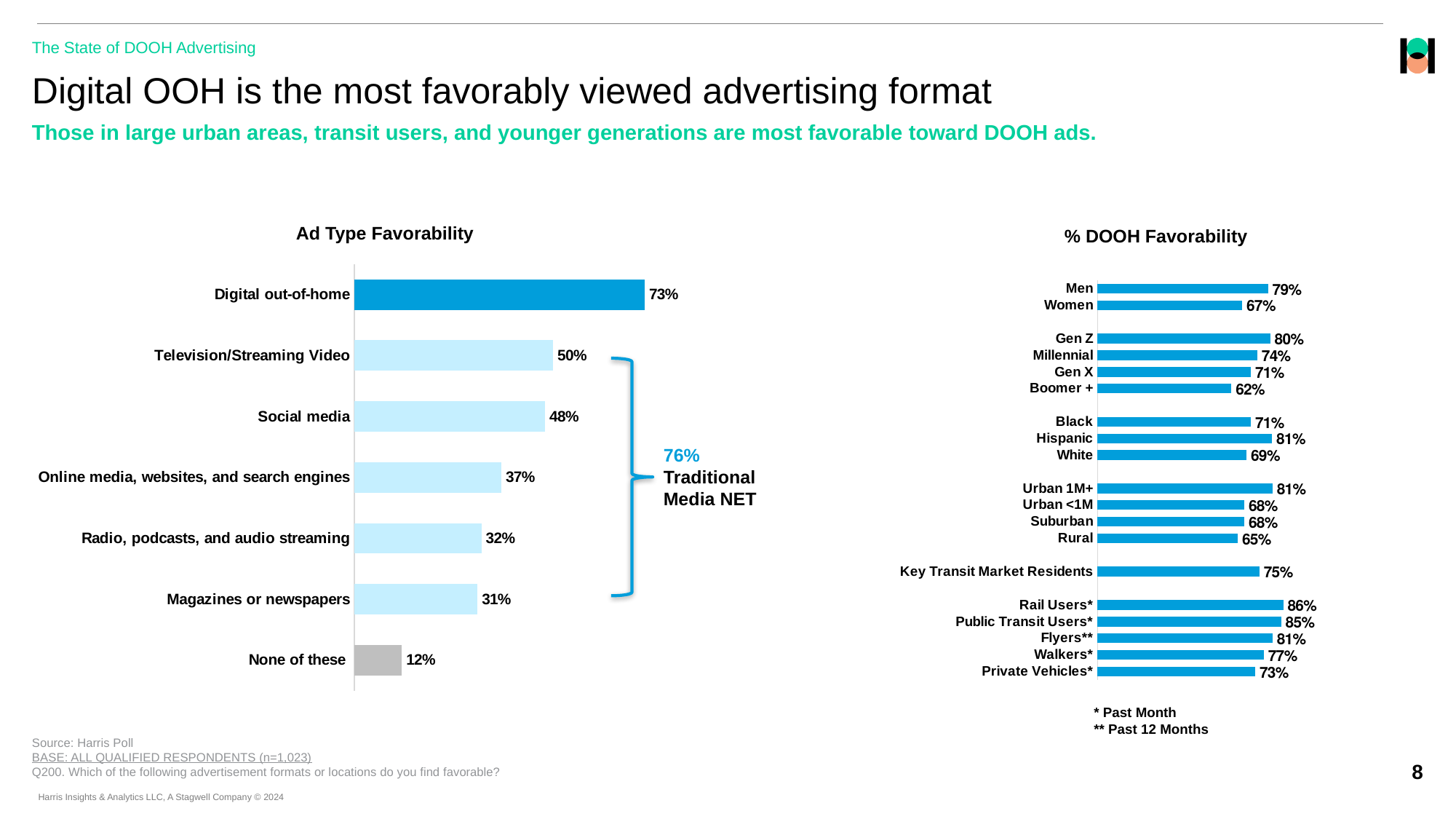

The State of DOOH Advertising
# Digital OOH is the most favorably viewed advertising format
Those in large urban areas, transit users, and younger generations are most favorable toward DOOH ads.
Ad Type Favorability
% DOOH Favorability

### Chart

| Category | Gen Pop |
|---|---|
| Digital out-of-home | 0.73 |
| Television/Streaming Video | 0.5 |
| Social media | 0.48 |
| Online media, websites, and search engines | 0.37 |
| Radio, podcasts, and audio streaming | 0.32 |
| Magazines or newspapers | 0.31 |
| None of these  | 0.12 |

### Chart

| Category | % Yes |
|---|---|
| Private Vehicles* | 0.73 |
| Walkers* | 0.77 |
| Flyers** | 0.81 |
| Public Transit Users* | 0.85 |
| Rail Users* | 0.86 |
|  | None |
| Key Transit Market Residents | 0.75 |
|  | None |
| Rural | 0.65 |
| Suburban | 0.68 |
| Urban <1M | 0.68 |
| Urban 1M+ | 0.81 |
|  | None |
| White | 0.69 |
| Hispanic | 0.80809617 |
| Black | 0.71 |
|  | None |
| Boomer + | 0.62 |
| Gen X | 0.71 |
| Millennial | 0.74 |
| Gen Z | 0.8 |
|  | None |
| Women | 0.67 |
| Men | 0.79 |
76%
Traditional Media NET
* Past Month
** Past 12 Months
Source: Harris Poll
BASE: ALL QUALIFIED RESPONDENTS (n=1,023)
Q200. Which of the following advertisement formats or locations do you find favorable?